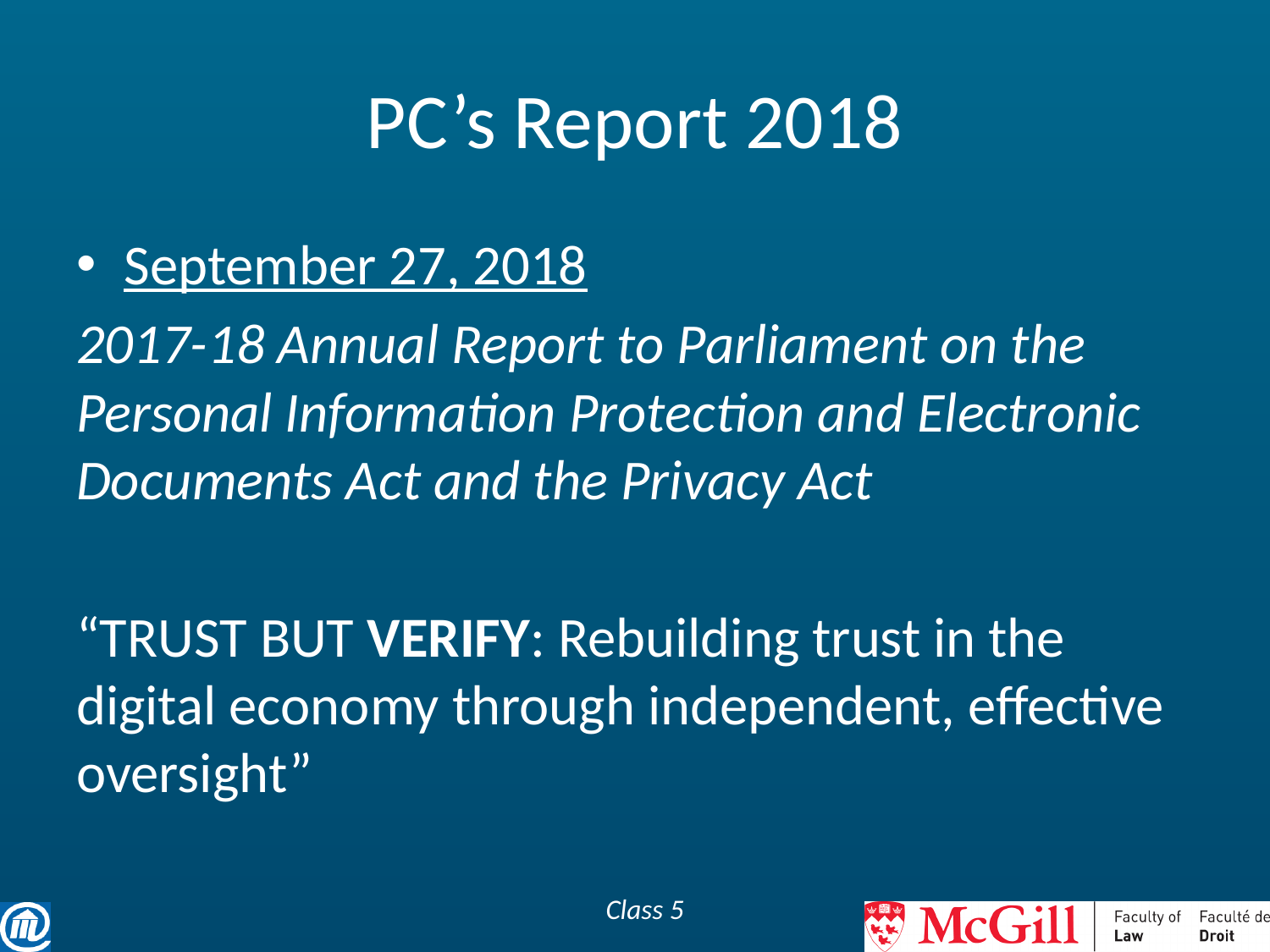

# PC’s Report 2018
September 27, 2018
2017-18 Annual Report to Parliament on the Personal Information Protection and Electronic Documents Act and the Privacy Act

“TRUST BUT VERIFY: Rebuilding trust in the digital economy through independent, effective oversight”
Class 5